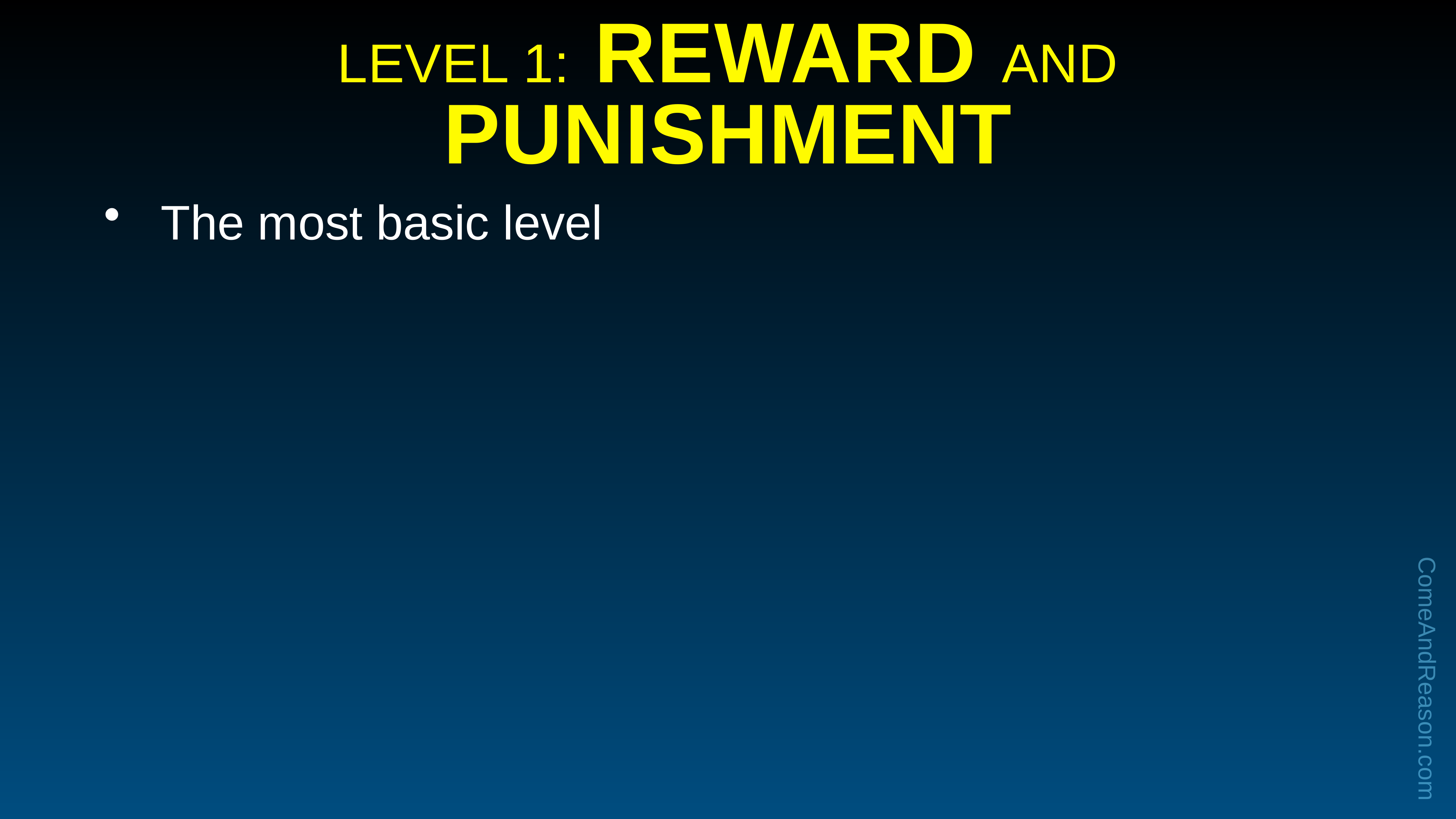

# Level 1: Reward and Punishment
The most basic level